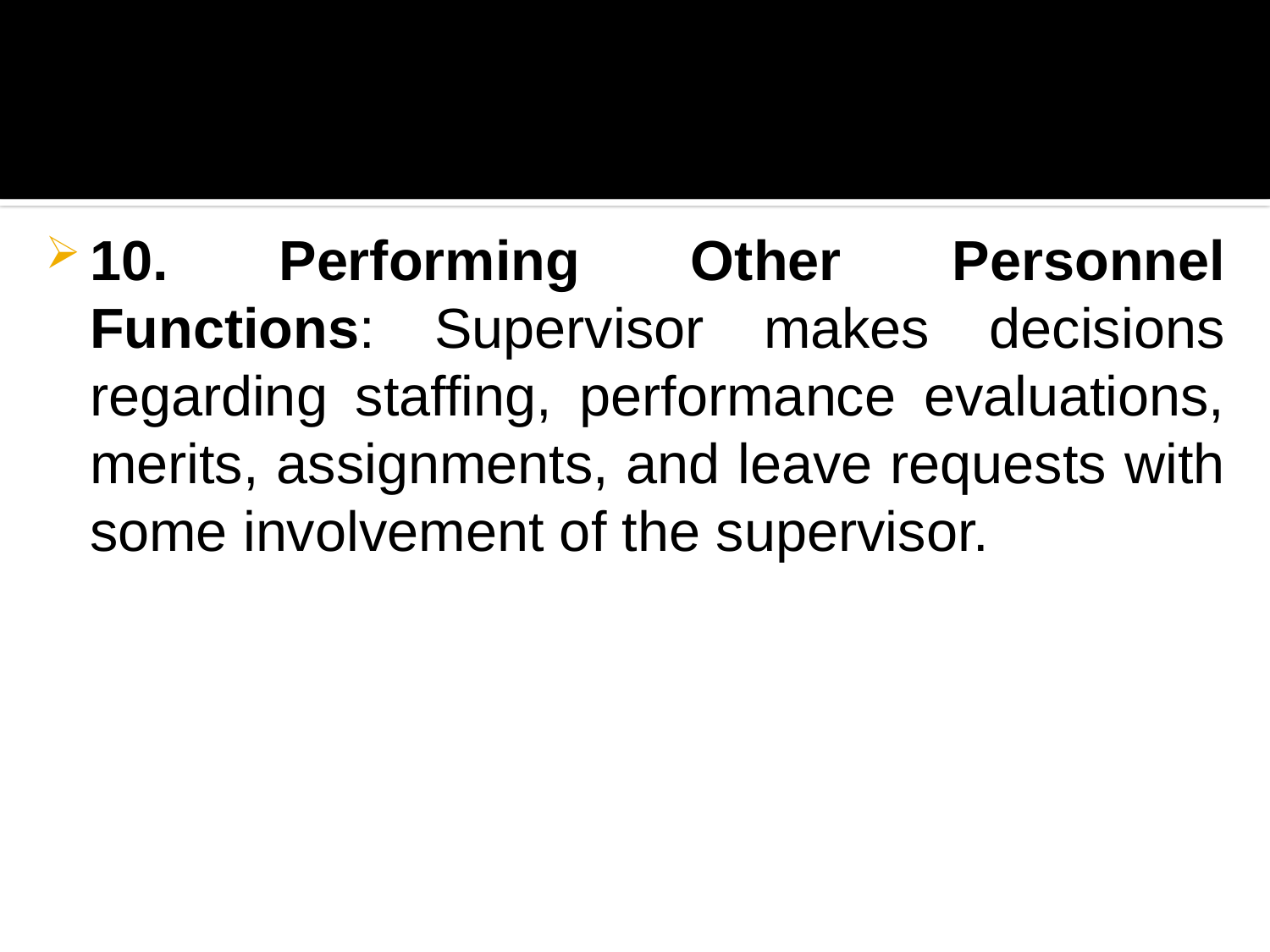

10. Performing Other Personnel Functions: Supervisor makes decisions regarding staffing, performance evaluations, merits, assignments, and leave requests with some involvement of the supervisor.